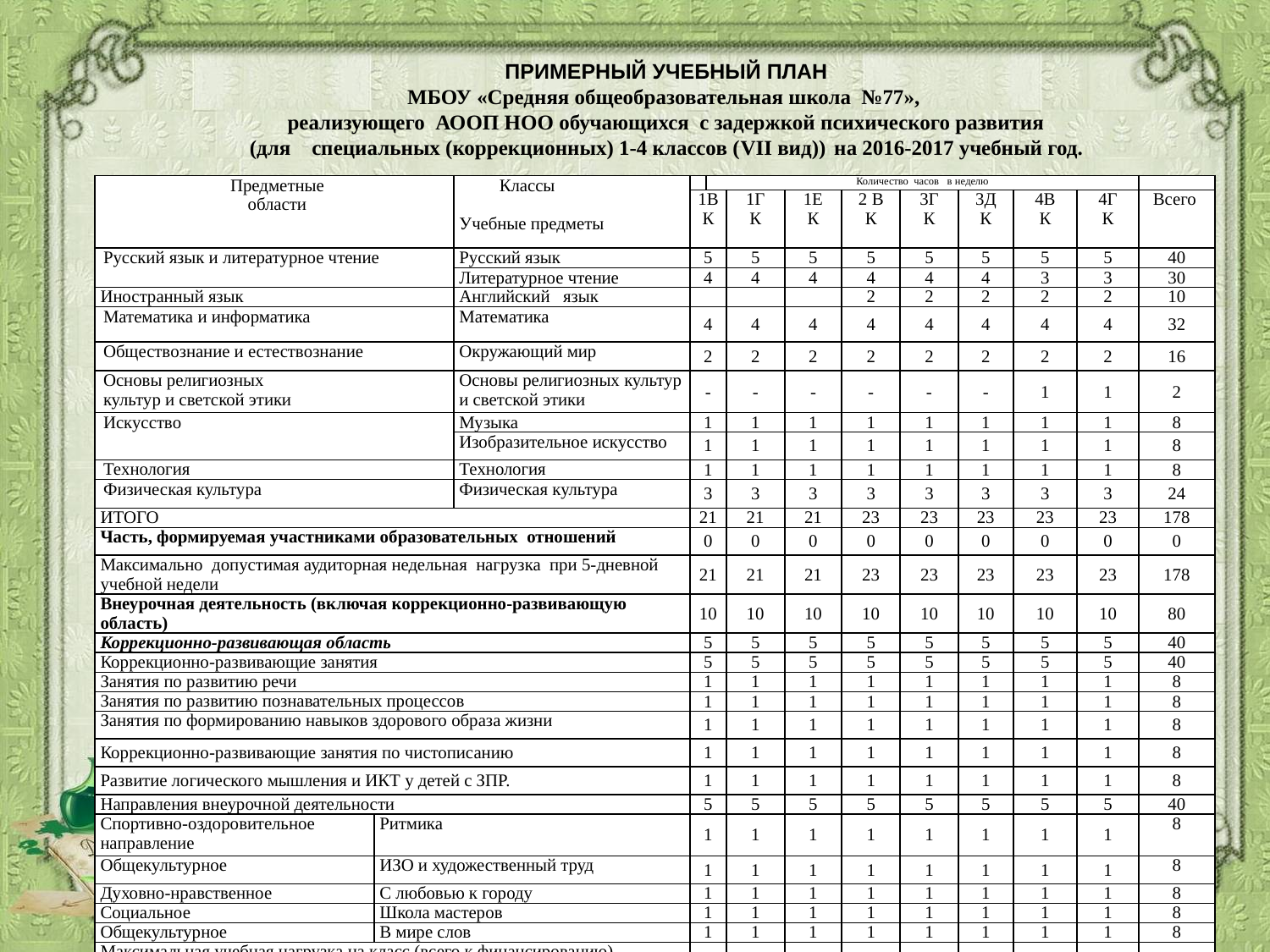

ПРИМЕРНЫЙ УЧЕБНЫЙ ПЛАН
МБОУ «Средняя общеобразовательная школа  №77»,
 реализующего  АООП НОО обучающихся  с задержкой психического развития
(для    специальных (коррекционных) 1-4 классов (VII вид))  на 2016-2017 учебный год.
| Предметные области |  | Классы   Учебные предметы |  | Количество часов в неделю |  |  |  |  |  |  |  |  |
| --- | --- | --- | --- | --- | --- | --- | --- | --- | --- | --- | --- | --- |
|  |  |  | 1В К |  | 1Г К | 1Е К | 2 В К | 3Г К | 3Д К | 4В К | 4Г К | Всего |
| Русский язык и литературное чтение |  | Русский язык | 5 |  | 5 | 5 | 5 | 5 | 5 | 5 | 5 | 40 |
|  |  | Литературное чтение | 4 |  | 4 | 4 | 4 | 4 | 4 | 3 | 3 | 30 |
| Иностранный язык |  | Английский язык |  |  |  |  | 2 | 2 | 2 | 2 | 2 | 10 |
| Математика и информатика |  | Математика | 4 |  | 4 | 4 | 4 | 4 | 4 | 4 | 4 | 32 |
| Обществознание и естествознание |  | Окружающий мир | 2 |  | 2 | 2 | 2 | 2 | 2 | 2 | 2 | 16 |
| Основы религиозных культур и светской этики |  | Основы религиозных культур и светской этики | - |  | - | - | - | - | - | 1 | 1 | 2 |
| Искусство |  | Музыка | 1 |  | 1 | 1 | 1 | 1 | 1 | 1 | 1 | 8 |
|  |  | Изобразительное искусство | 1 |  | 1 | 1 | 1 | 1 | 1 | 1 | 1 | 8 |
| Технология |  | Технология | 1 |  | 1 | 1 | 1 | 1 | 1 | 1 | 1 | 8 |
| Физическая культура |  | Физическая культура | 3 |  | 3 | 3 | 3 | 3 | 3 | 3 | 3 | 24 |
| ИТОГО |  |  | 21 |  | 21 | 21 | 23 | 23 | 23 | 23 | 23 | 178 |
| Часть, формируемая участниками образовательных отношений |  |  | 0 |  | 0 | 0 | 0 | 0 | 0 | 0 | 0 | 0 |
| Максимально допустимая аудиторная недельная нагрузка при 5-дневной учебной недели |  |  | 21 |  | 21 | 21 | 23 | 23 | 23 | 23 | 23 | 178 |
| Внеурочная деятельность (включая коррекционно-развивающую область) |  |  | 10 |  | 10 | 10 | 10 | 10 | 10 | 10 | 10 | 80 |
| Коррекционно-развивающая область |  |  | 5 |  | 5 | 5 | 5 | 5 | 5 | 5 | 5 | 40 |
| Коррекционно-развивающие занятия |  |  | 5 |  | 5 | 5 | 5 | 5 | 5 | 5 | 5 | 40 |
| Занятия по развитию речи |  |  | 1 |  | 1 | 1 | 1 | 1 | 1 | 1 | 1 | 8 |
| Занятия по развитию познавательных процессов |  |  | 1 |  | 1 | 1 | 1 | 1 | 1 | 1 | 1 | 8 |
| Занятия по формированию навыков здорового образа жизни |  |  | 1 |  | 1 | 1 | 1 | 1 | 1 | 1 | 1 | 8 |
| Коррекционно-развивающие занятия по чистописанию |  |  | 1 |  | 1 | 1 | 1 | 1 | 1 | 1 | 1 | 8 |
| Развитие логического мышления и ИКТ у детей с ЗПР. |  |  | 1 |  | 1 | 1 | 1 | 1 | 1 | 1 | 1 | 8 |
| Направления внеурочной деятельности |  |  | 5 |  | 5 | 5 | 5 | 5 | 5 | 5 | 5 | 40 |
| Спортивно-оздоровительное направление | Ритмика |  | 1 |  | 1 | 1 | 1 | 1 | 1 | 1 | 1 | 8 |
| Общекультурное | ИЗО и художественный труд |  | 1 |  | 1 | 1 | 1 | 1 | 1 | 1 | 1 | 8 |
| Духовно-нравственное | С любовью к городу |  | 1 |  | 1 | 1 | 1 | 1 | 1 | 1 | 1 | 8 |
| Социальное | Школа мастеров |  | 1 |  | 1 | 1 | 1 | 1 | 1 | 1 | 1 | 8 |
| Общекультурное | В мире слов |  | 1 |  | 1 | 1 | 1 | 1 | 1 | 1 | 1 | 8 |
| Максимальная учебная нагрузка на класс (всего к финансированию) |  |  | 31 |  | 31 | 31 | 33 | 33 | 33 | 33 | 33 | 227 |